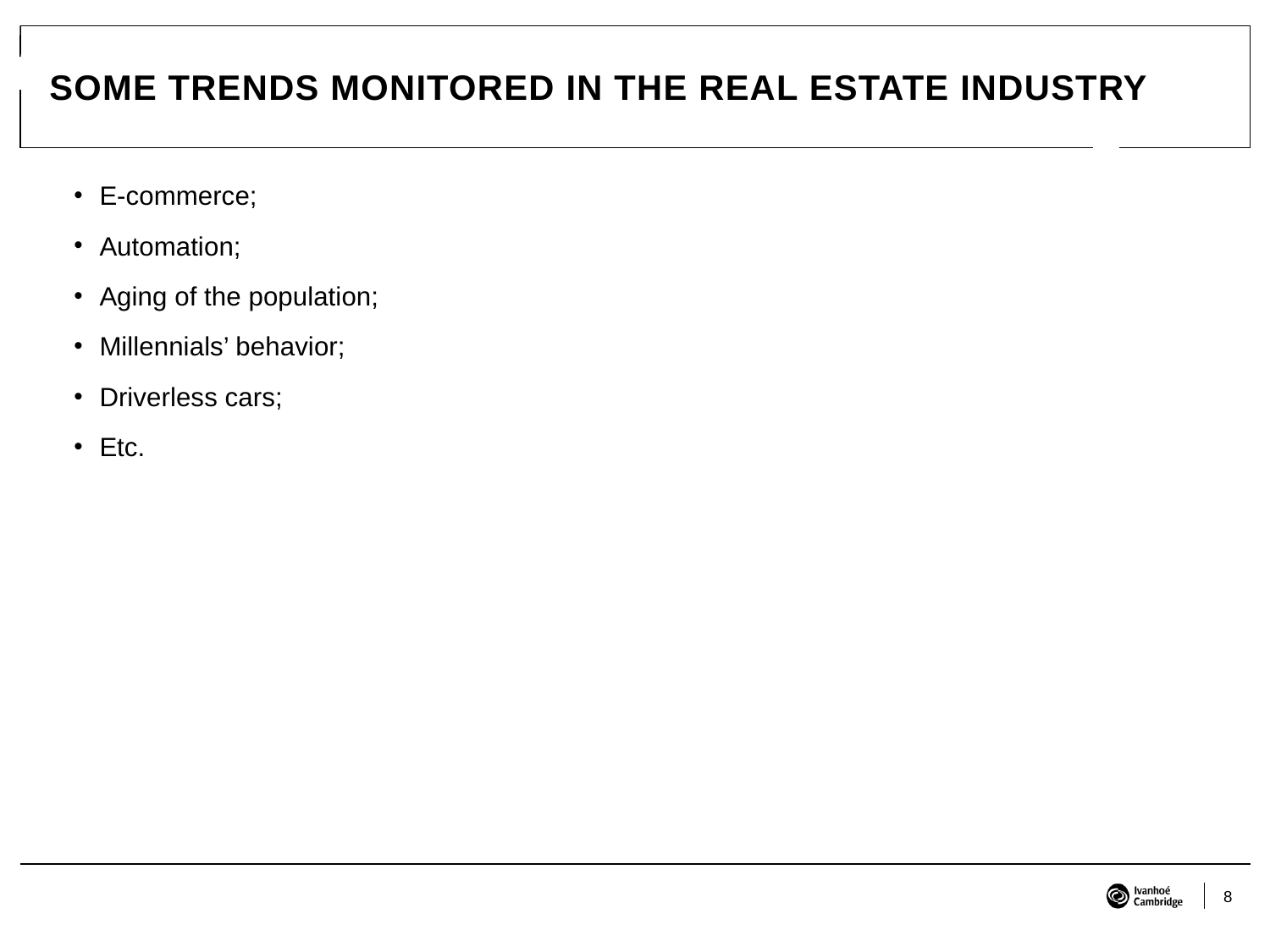

# Some trends monitored in the real estate industry
E-commerce;
Automation;
Aging of the population;
Millennials’ behavior;
Driverless cars;
Etc.